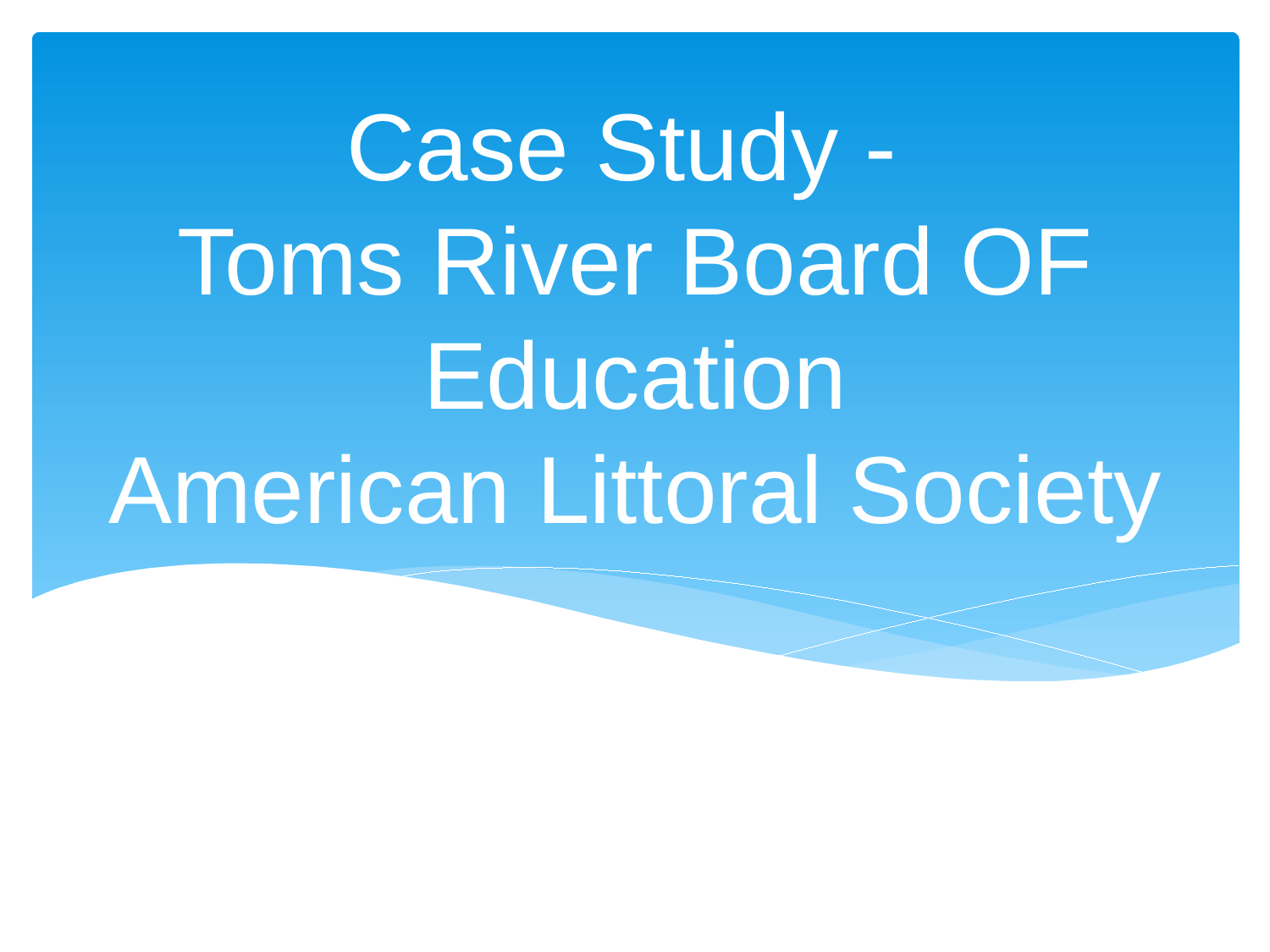

# Case Study - Toms River Board OF Education American Littoral Society